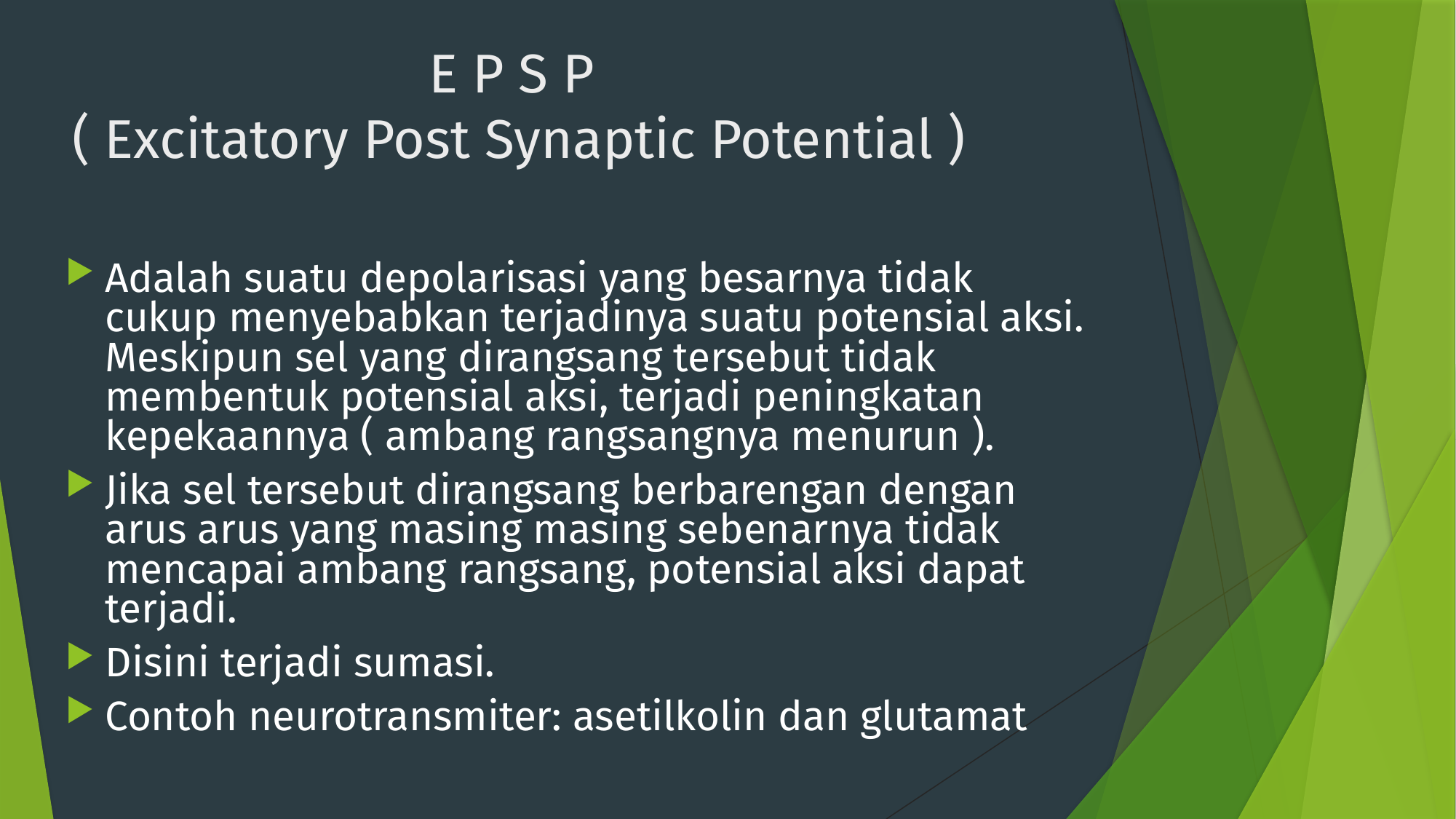

E P S P
( Excitatory Post Synaptic Potential )
Adalah suatu depolarisasi yang besarnya tidak cukup menyebabkan terjadinya suatu potensial aksi. Meskipun sel yang dirangsang tersebut tidak membentuk potensial aksi, terjadi peningkatan kepekaannya ( ambang rangsangnya menurun ).
Jika sel tersebut dirangsang berbarengan dengan arus arus yang masing masing sebenarnya tidak mencapai ambang rangsang, potensial aksi dapat terjadi.
Disini terjadi sumasi.
Contoh neurotransmiter: asetilkolin dan glutamat